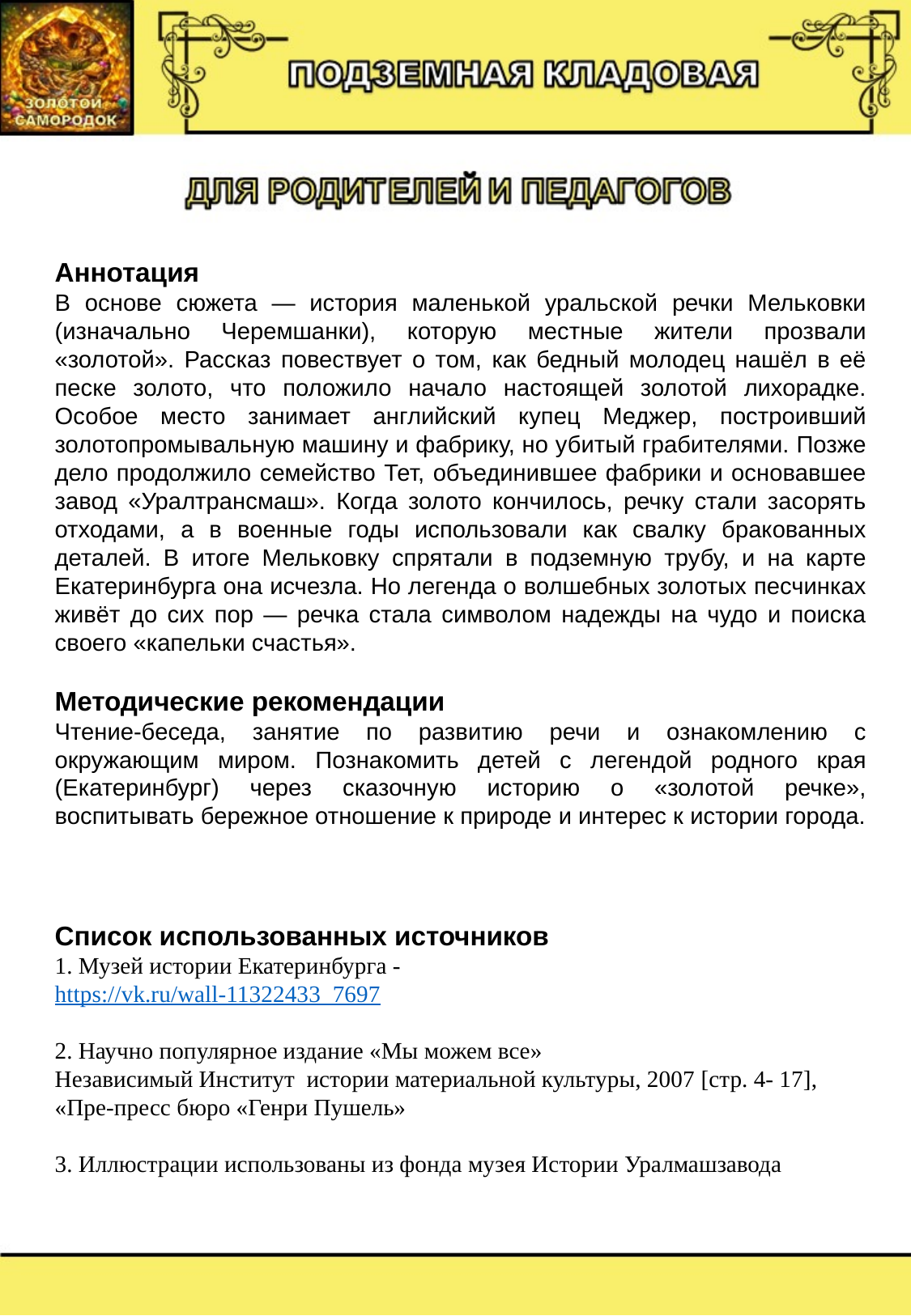

Аннотация
В основе сюжета — история маленькой уральской речки Мельковки (изначально Черемшанки), которую местные жители прозвали «золотой». Рассказ повествует о том, как бедный молодец нашёл в её песке золото, что положило начало настоящей золотой лихорадке. Особое место занимает английский купец Меджер, построивший золотопромывальную машину и фабрику, но убитый грабителями. Позже дело продолжило семейство Тет, объединившее фабрики и основавшее завод «Уралтрансмаш». Когда золото кончилось, речку стали засорять отходами, а в военные годы использовали как свалку бракованных деталей. В итоге Мельковку спрятали в подземную трубу, и на карте Екатеринбурга она исчезла. Но легенда о волшебных золотых песчинках живёт до сих пор — речка стала символом надежды на чудо и поиска своего «капельки счастья».

Методические рекомендации
Чтение-беседа, занятие по развитию речи и ознакомлению с окружающим миром. Познакомить детей с легендой родного края (Екатеринбург) через сказочную историю о «золотой речке», воспитывать бережное отношение к природе и интерес к истории города.

Список использованных источников
1. Музей истории Екатеринбурга -
https://vk.ru/wall-11322433_7697

2. Научно популярное издание «Мы можем все»
Независимый Институт  истории материальной культуры, 2007 [стр. 4- 17], «Пре-пресс бюро «Генри Пушель»

3. Иллюстрации использованы из фонда музея Истории Уралмашзавода